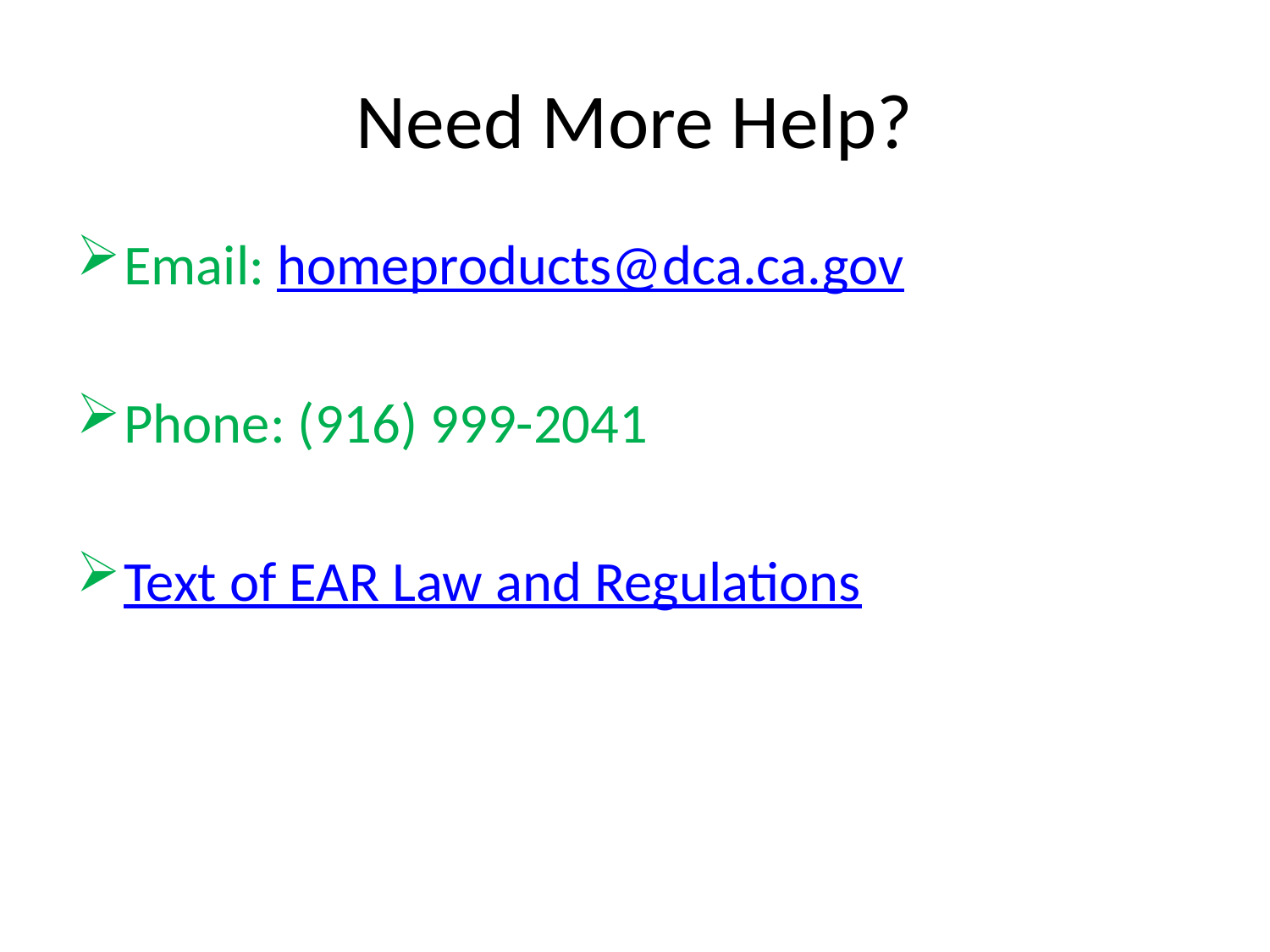

# Need More Help?
Email: homeproducts@dca.ca.gov

Phone: (916) 999-2041

Text of EAR Law and Regulations